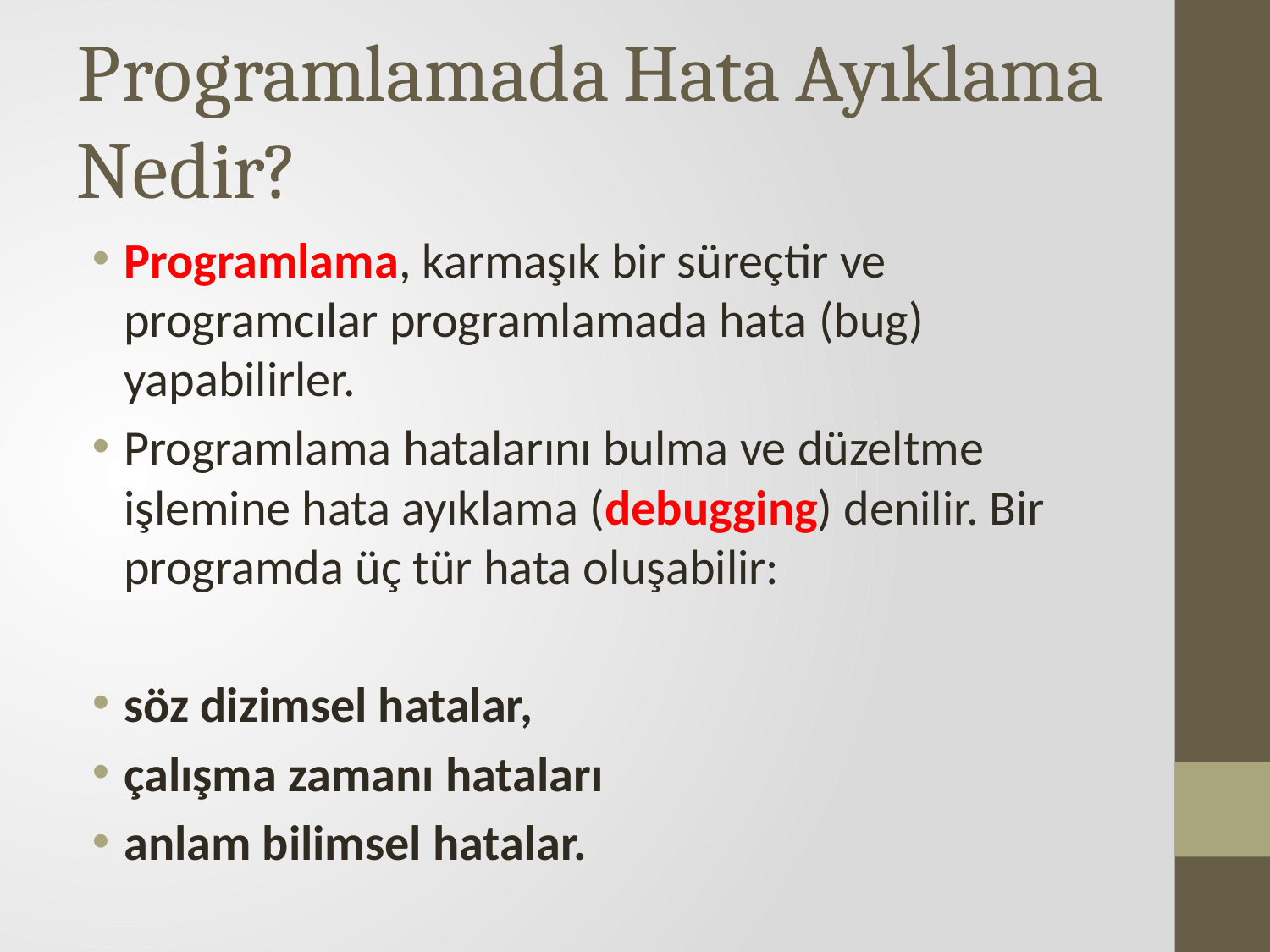

# Programlamada Hata Ayıklama Nedir?
Programlama, karmaşık bir süreçtir ve programcılar programlamada hata (bug) yapabilirler.
Programlama hatalarını bulma ve düzeltme işlemine hata ayıklama (debugging) denilir. Bir programda üç tür hata oluşabilir:

söz dizimsel hatalar,
çalışma zamanı hataları
anlam bilimsel hatalar.